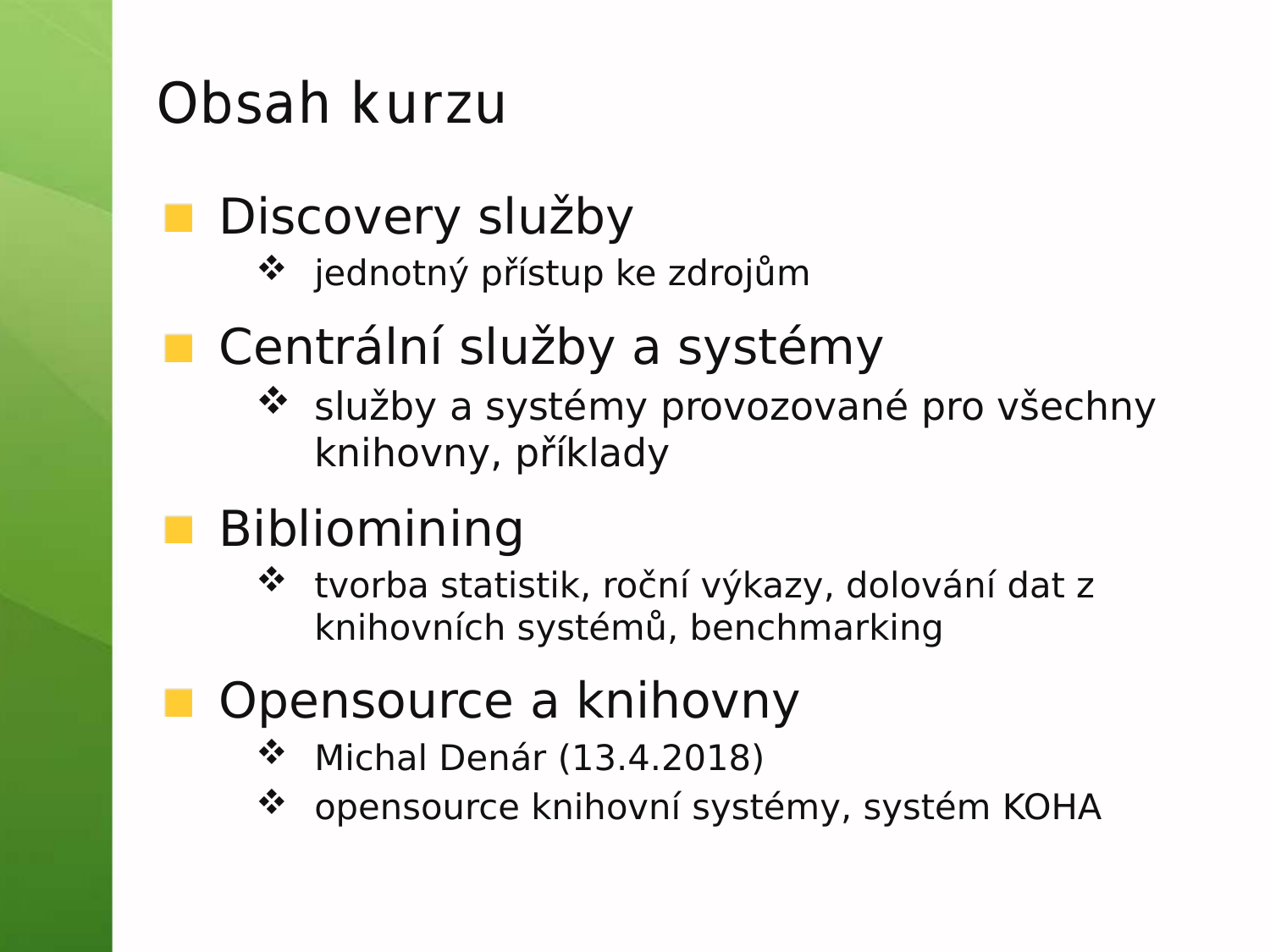

# Obsah kurzu
Discovery služby
jednotný přístup ke zdrojům
Centrální služby a systémy
služby a systémy provozované pro všechny knihovny, příklady
Bibliomining
tvorba statistik, roční výkazy, dolování dat z knihovních systémů, benchmarking
Opensource a knihovny
Michal Denár (13.4.2018)
opensource knihovní systémy, systém KOHA